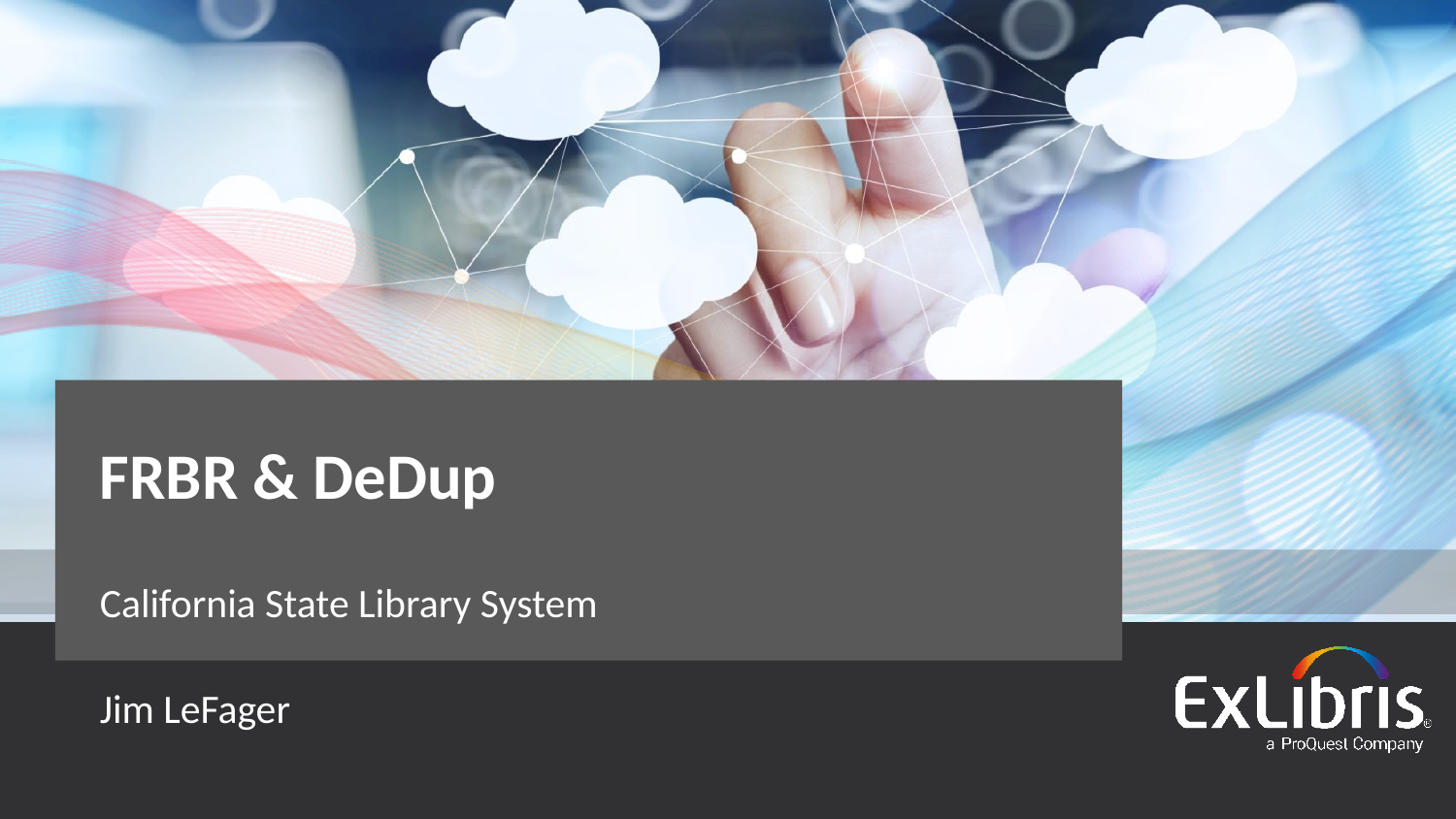

# FRBR & DeDup
California State Library System
Jim LeFager